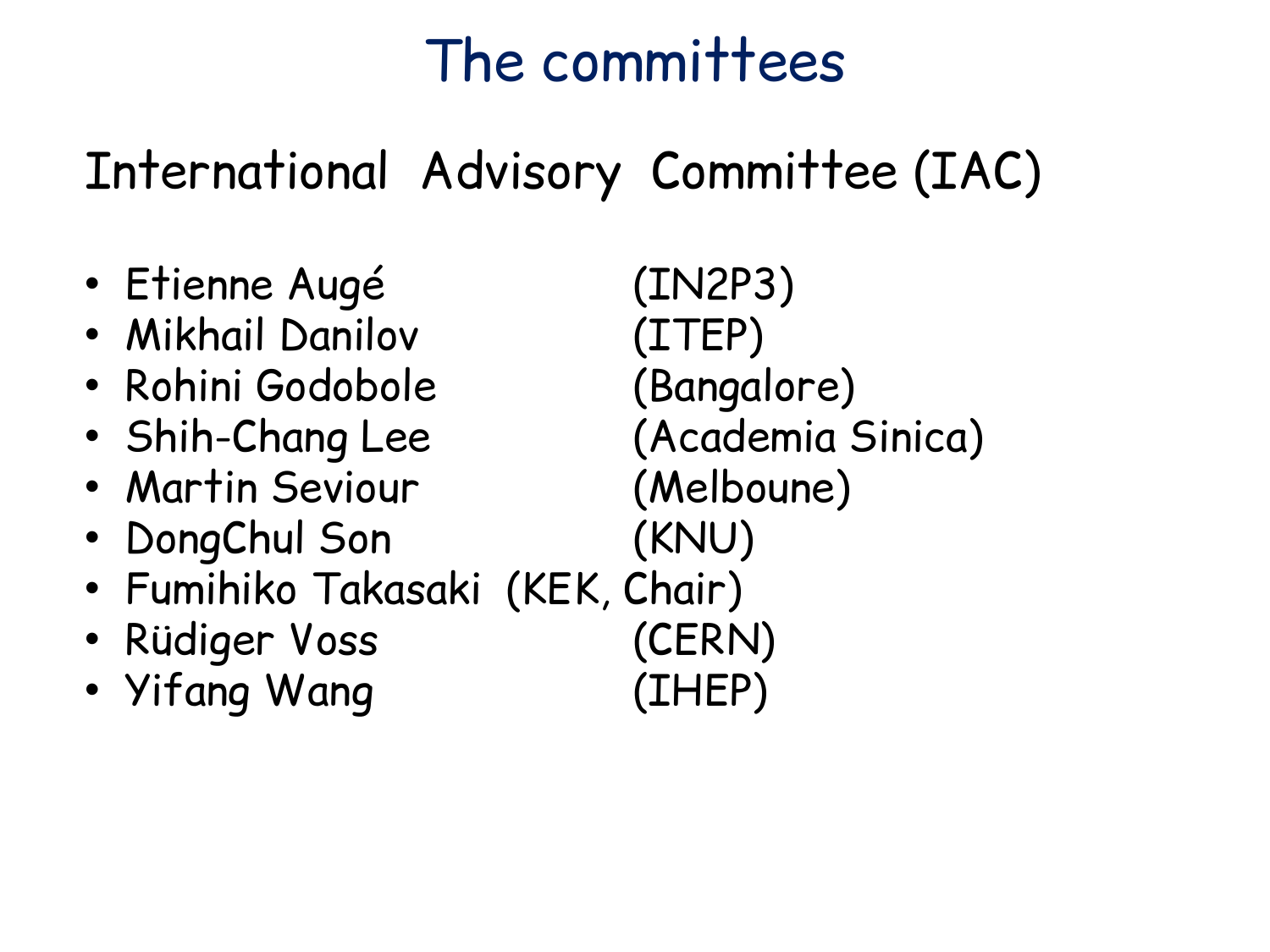

# The committees
International  Advisory  Committee (IAC)

Etienne Augé 		(IN2P3)
Mikhail Danilov 		(ITEP)
Rohini Godobole 		(Bangalore)
Shih-Chang Lee 		(Academia Sinica)
Martin Seviour 		(Melboune)
DongChul Son 		(KNU)
Fumihiko Takasaki 	(KEK, Chair)
Rüdiger Voss 		(CERN)
Yifang Wang 		(IHEP)